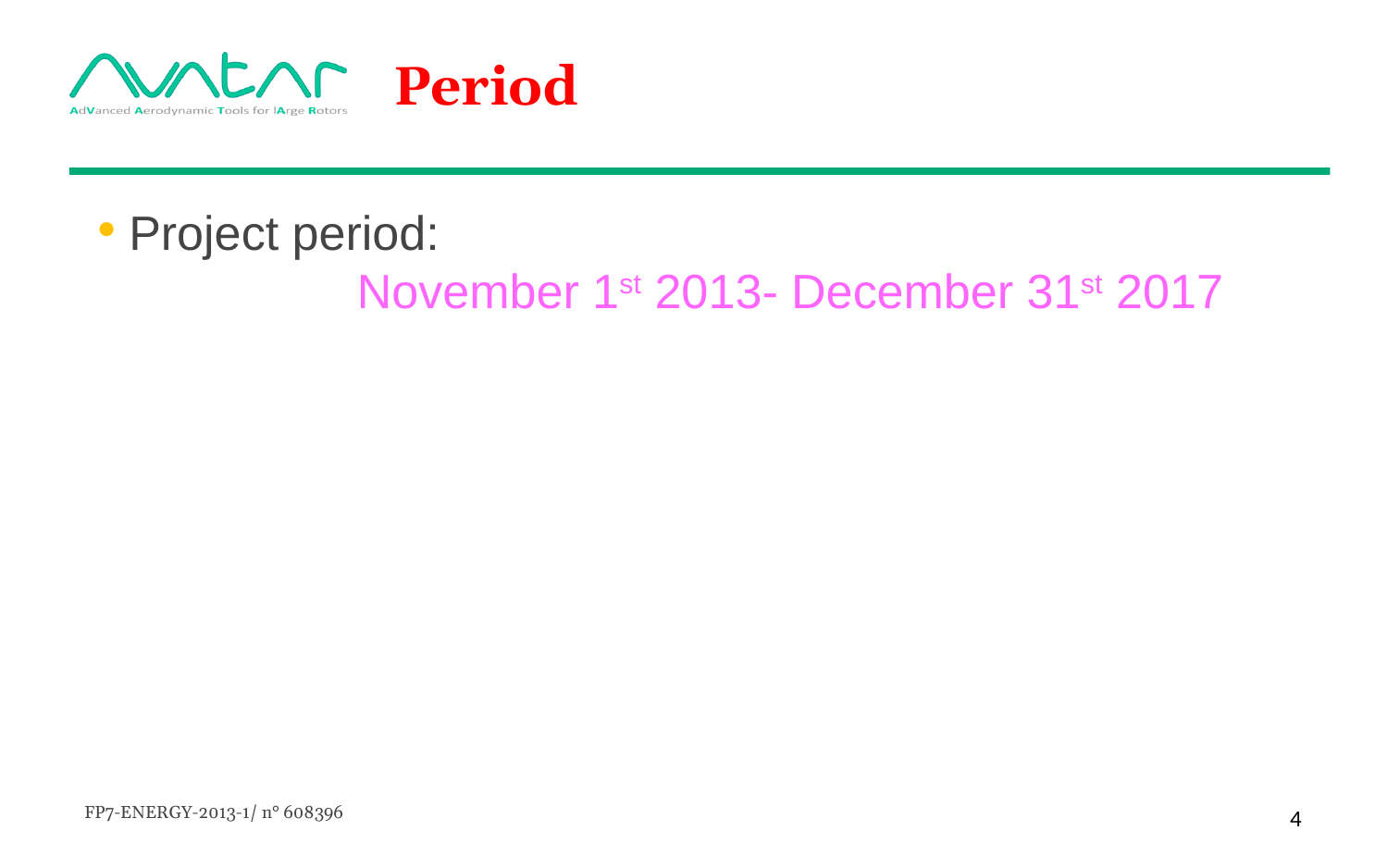

# Period
Project period:
                 November 1st 2013- December 31st 2017

4